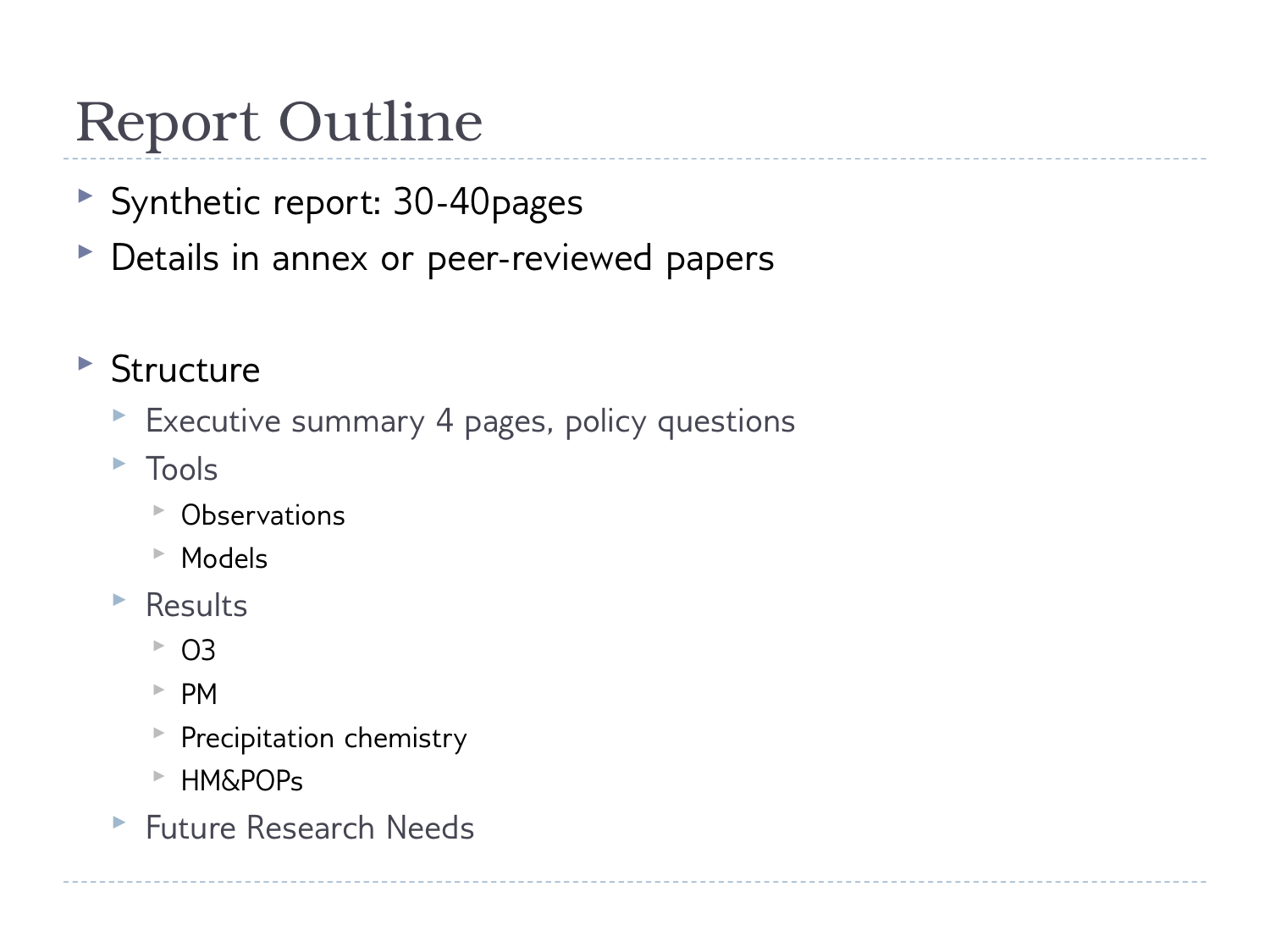

# Report Outline
Synthetic report: 30-40pages
Details in annex or peer-reviewed papers

Structure
Executive summary 4 pages, policy questions
Tools
Observations
Models
Results
O3
PM
Precipitation chemistry
HM&POPs
Future Research Needs